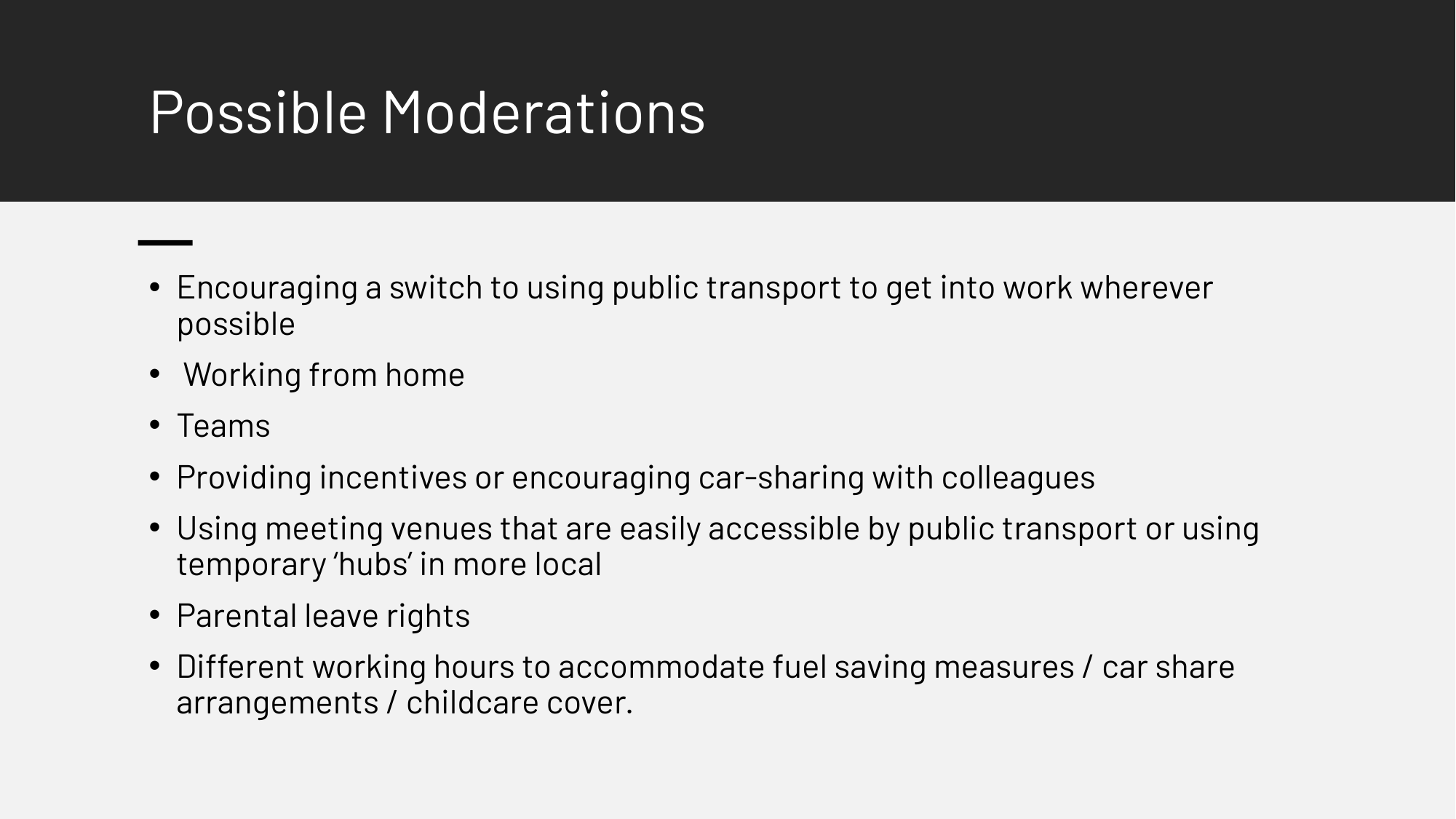

# Possible Moderations

Encouraging a switch to using public transport to get into work wherever possible
 Working from home
Teams
Providing incentives or encouraging car-sharing with colleagues
Using meeting venues that are easily accessible by public transport or using temporary ‘hubs’ in more local
Parental leave rights
Different working hours to accommodate fuel saving measures / car share arrangements / childcare cover.